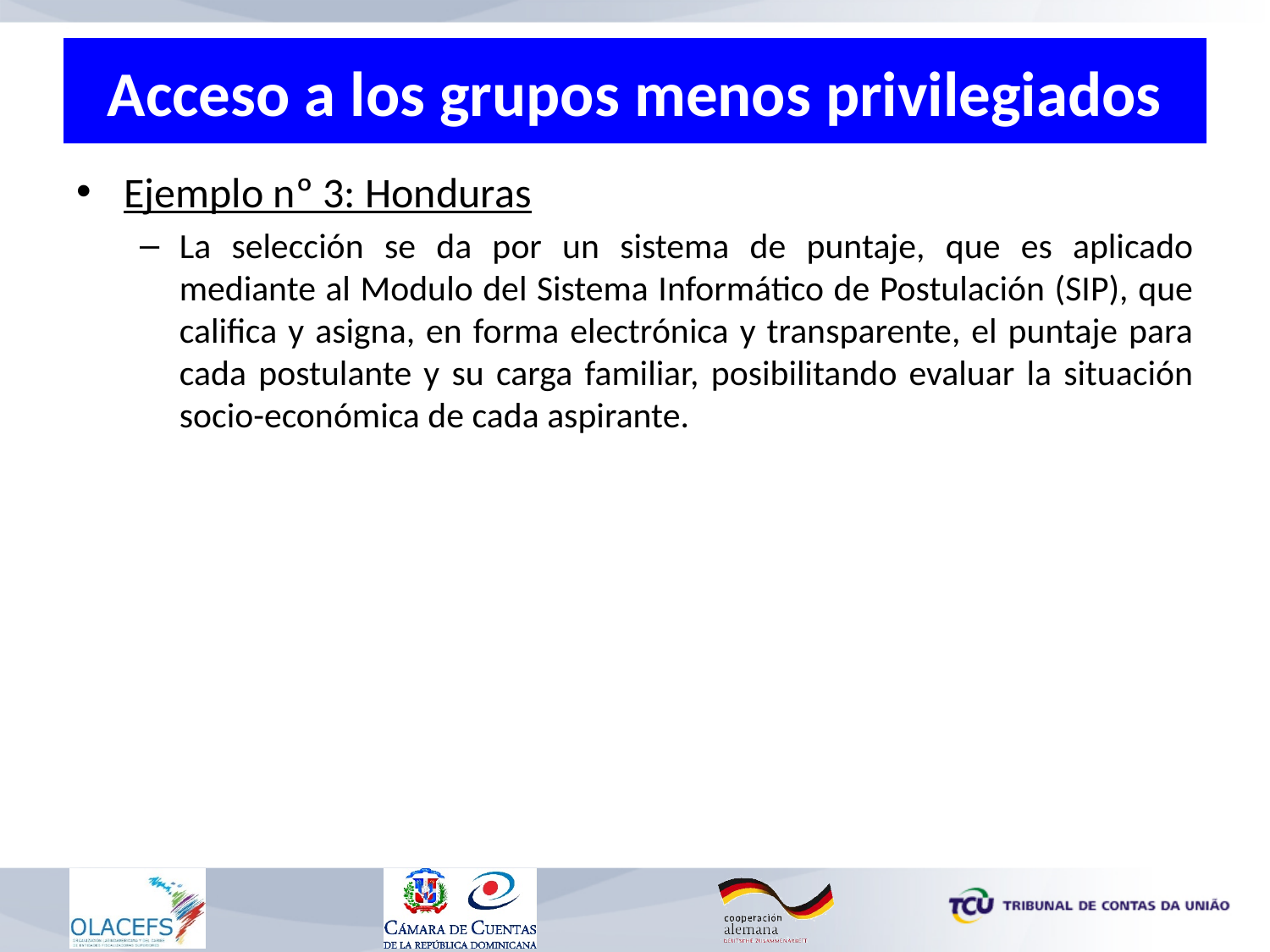

# Acceso a los grupos menos privilegiados
Ejemplo nº 3: Honduras
La selección se da por un sistema de puntaje, que es aplicado mediante al Modulo del Sistema Informático de Postulación (SIP), que califica y asigna, en forma electrónica y transparente, el puntaje para cada postulante y su carga familiar, posibilitando evaluar la situación socio-económica de cada aspirante.